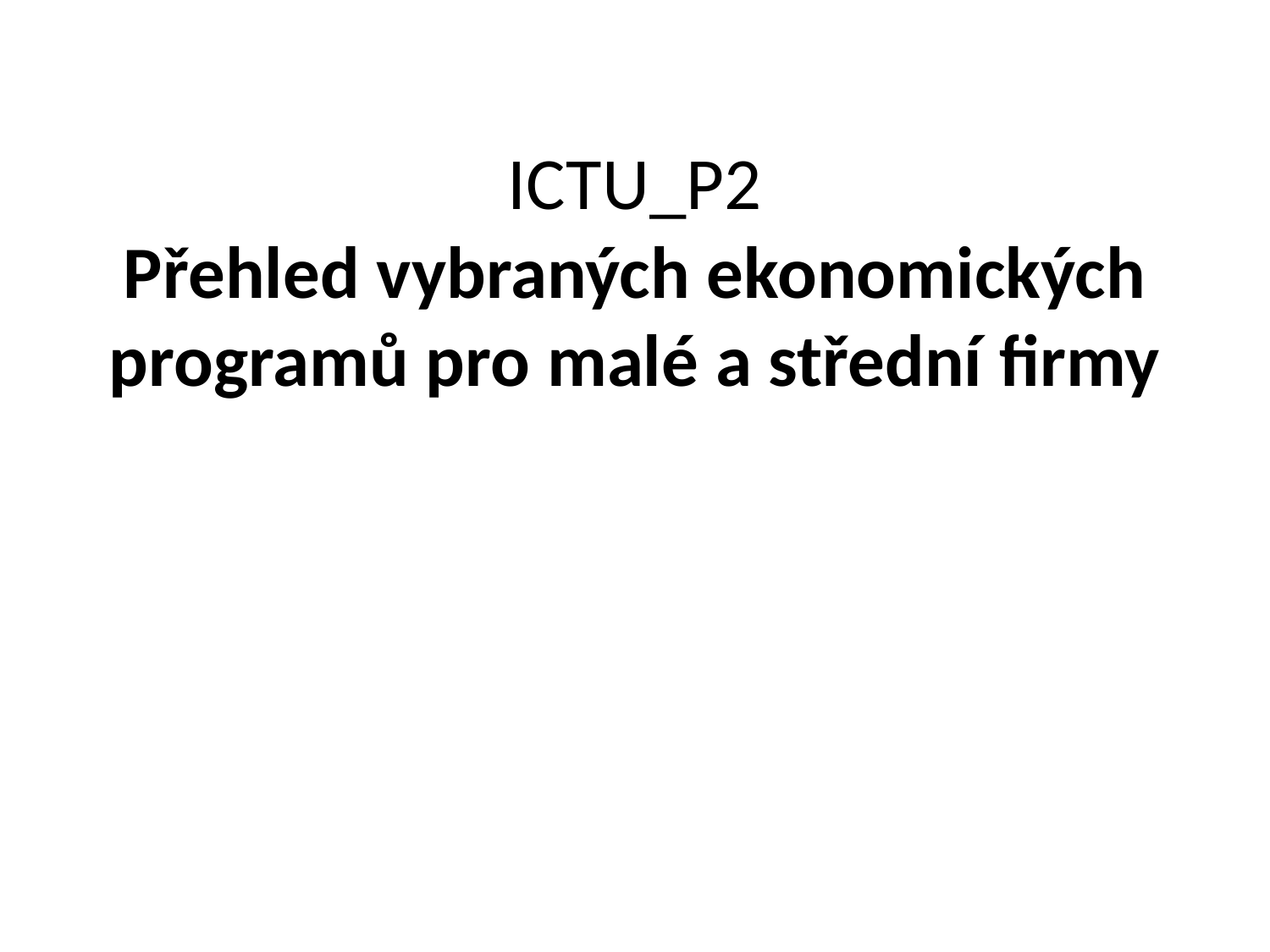

# ICTU_P2 Přehled vybraných ekonomických programů pro malé a střední firmy